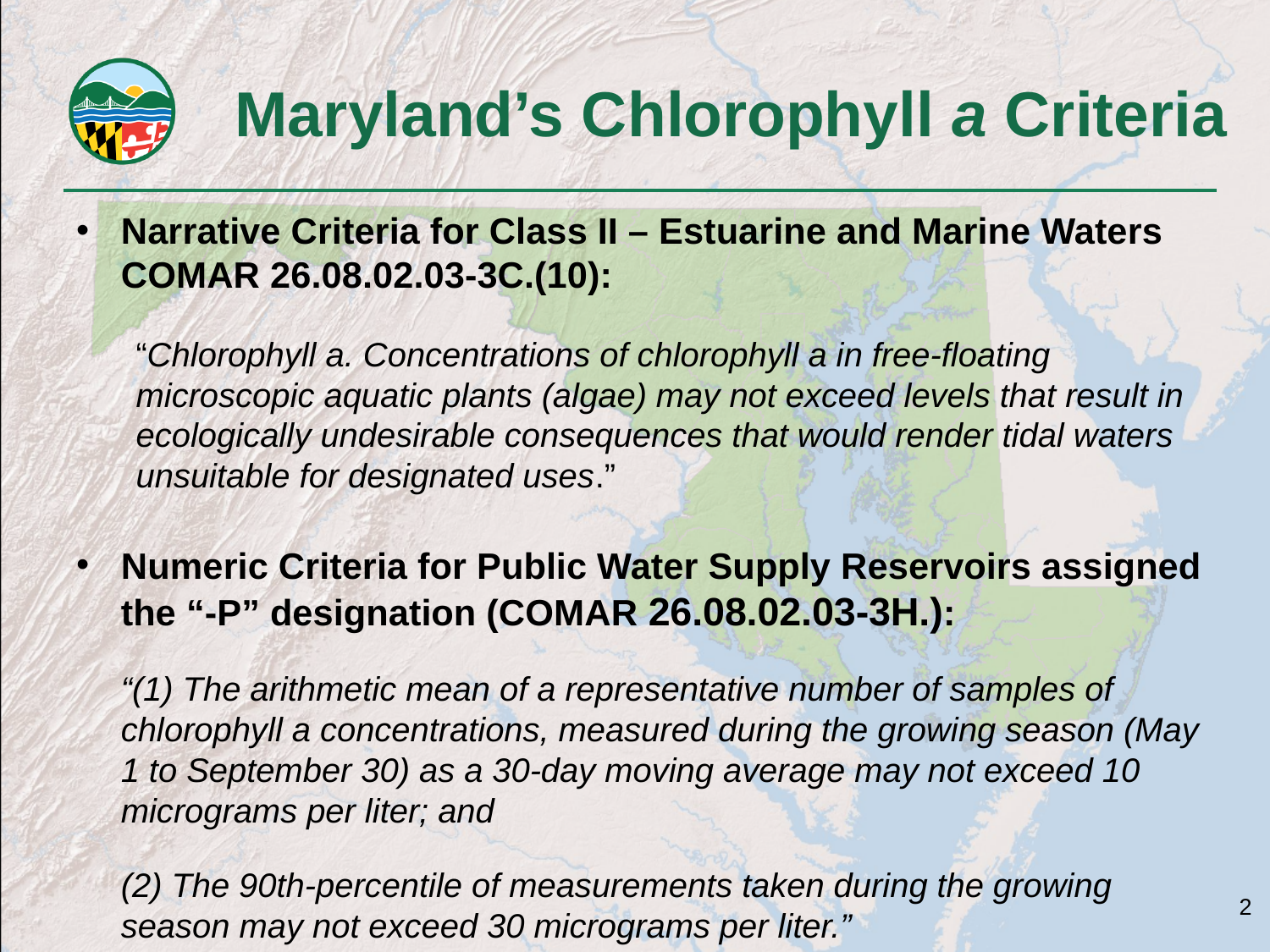

# Maryland’s Chlorophyll a Criteria
Narrative Criteria for Class II – Estuarine and Marine Waters COMAR 26.08.02.03-3C.(10):

“Chlorophyll a. Concentrations of chlorophyll a in free-floating microscopic aquatic plants (algae) may not exceed levels that result in ecologically undesirable consequences that would render tidal waters unsuitable for designated uses.”

Numeric Criteria for Public Water Supply Reservoirs assigned the “-P” designation (COMAR 26.08.02.03-3H.):
“(1) The arithmetic mean of a representative number of samples of chlorophyll a concentrations, measured during the growing season (May 1 to September 30) as a 30-day moving average may not exceed 10 micrograms per liter; and
(2) The 90th-percentile of measurements taken during the growing season may not exceed 30 micrograms per liter.”

2